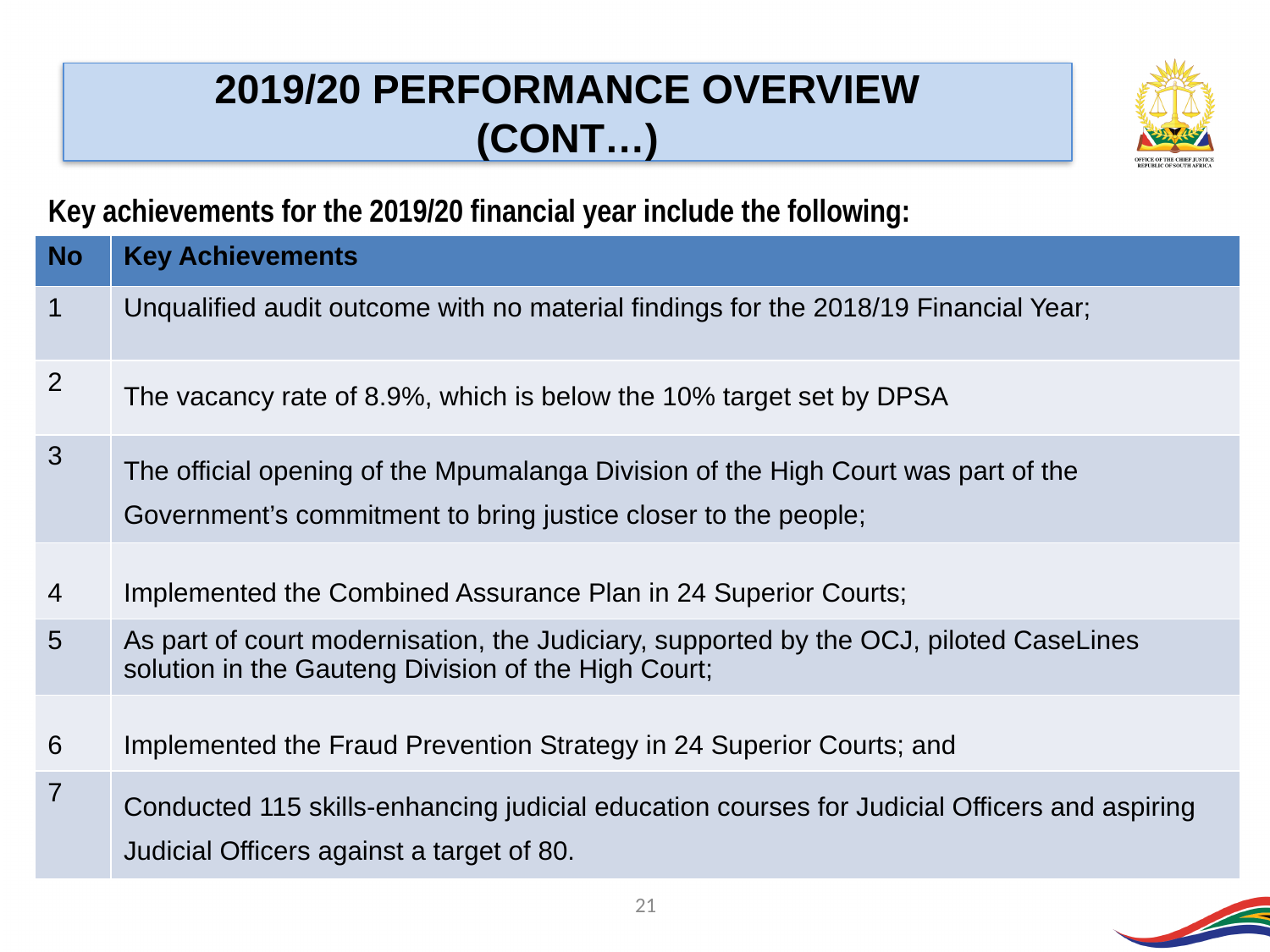

2019/20 PERFORMANCE OVERVIEW
(CONT…)
Key achievements for the 2019/20 financial year include the following:
| No | Key Achievements |
| --- | --- |
| 1 | Unqualified audit outcome with no material findings for the 2018/19 Financial Year; |
| 2 | The vacancy rate of 8.9%, which is below the 10% target set by DPSA |
| 3 | The official opening of the Mpumalanga Division of the High Court was part of the Government’s commitment to bring justice closer to the people; |
| 4 | Implemented the Combined Assurance Plan in 24 Superior Courts; |
| 5 | As part of court modernisation, the Judiciary, supported by the OCJ, piloted CaseLines solution in the Gauteng Division of the High Court; |
| 6 | Implemented the Fraud Prevention Strategy in 24 Superior Courts; and |
| 7 | Conducted 115 skills-enhancing judicial education courses for Judicial Officers and aspiring Judicial Officers against a target of 80. |
21